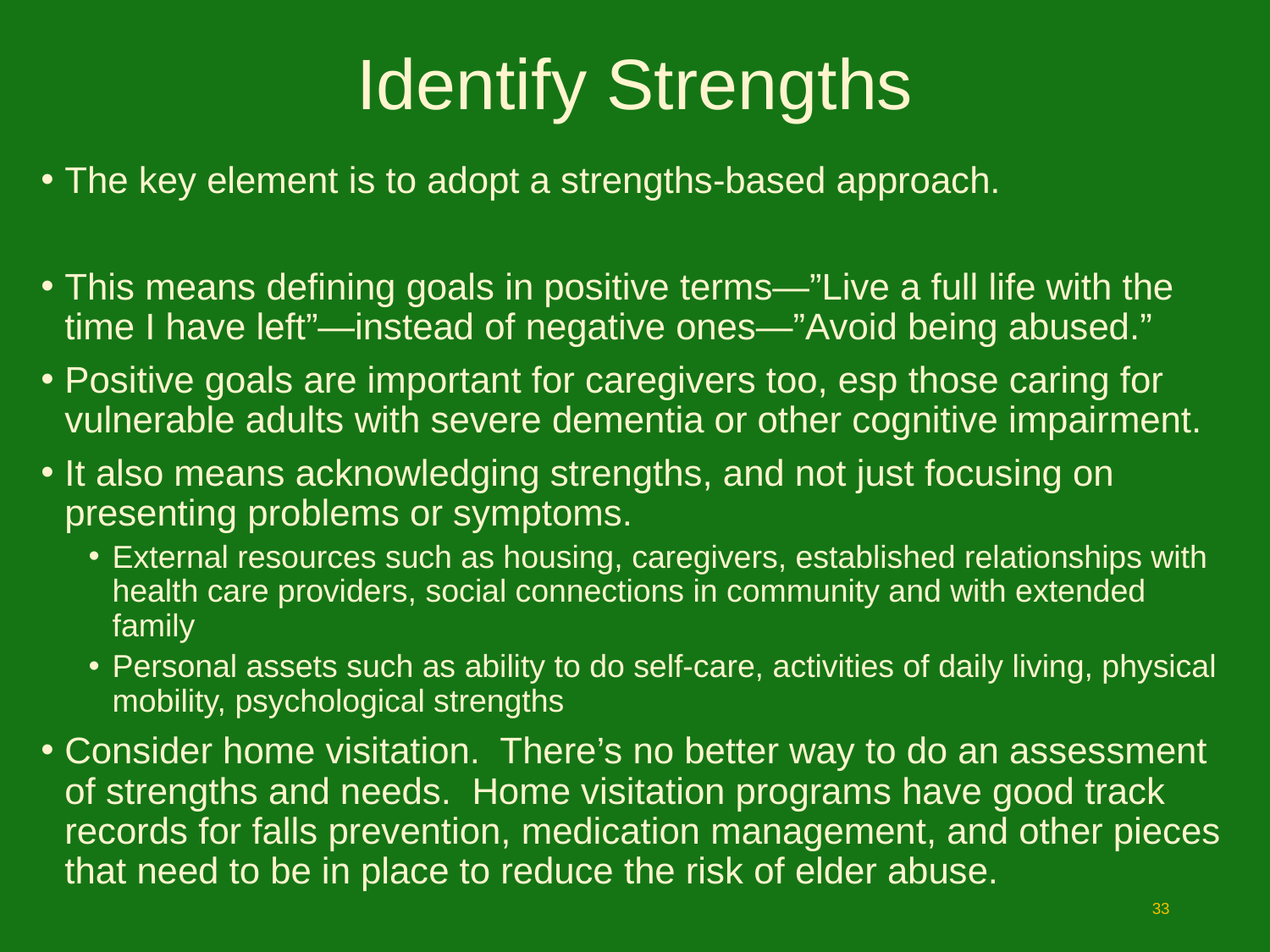

# Identify Strengths
The key element is to adopt a strengths-based approach.

This means defining goals in positive terms—”Live a full life with the time I have left”—instead of negative ones—”Avoid being abused.”
Positive goals are important for caregivers too, esp those caring for vulnerable adults with severe dementia or other cognitive impairment.
It also means acknowledging strengths, and not just focusing on presenting problems or symptoms.
External resources such as housing, caregivers, established relationships with health care providers, social connections in community and with extended family
Personal assets such as ability to do self-care, activities of daily living, physical mobility, psychological strengths
Consider home visitation.  There’s no better way to do an assessment of strengths and needs.  Home visitation programs have good track records for falls prevention, medication management, and other pieces that need to be in place to reduce the risk of elder abuse.
33